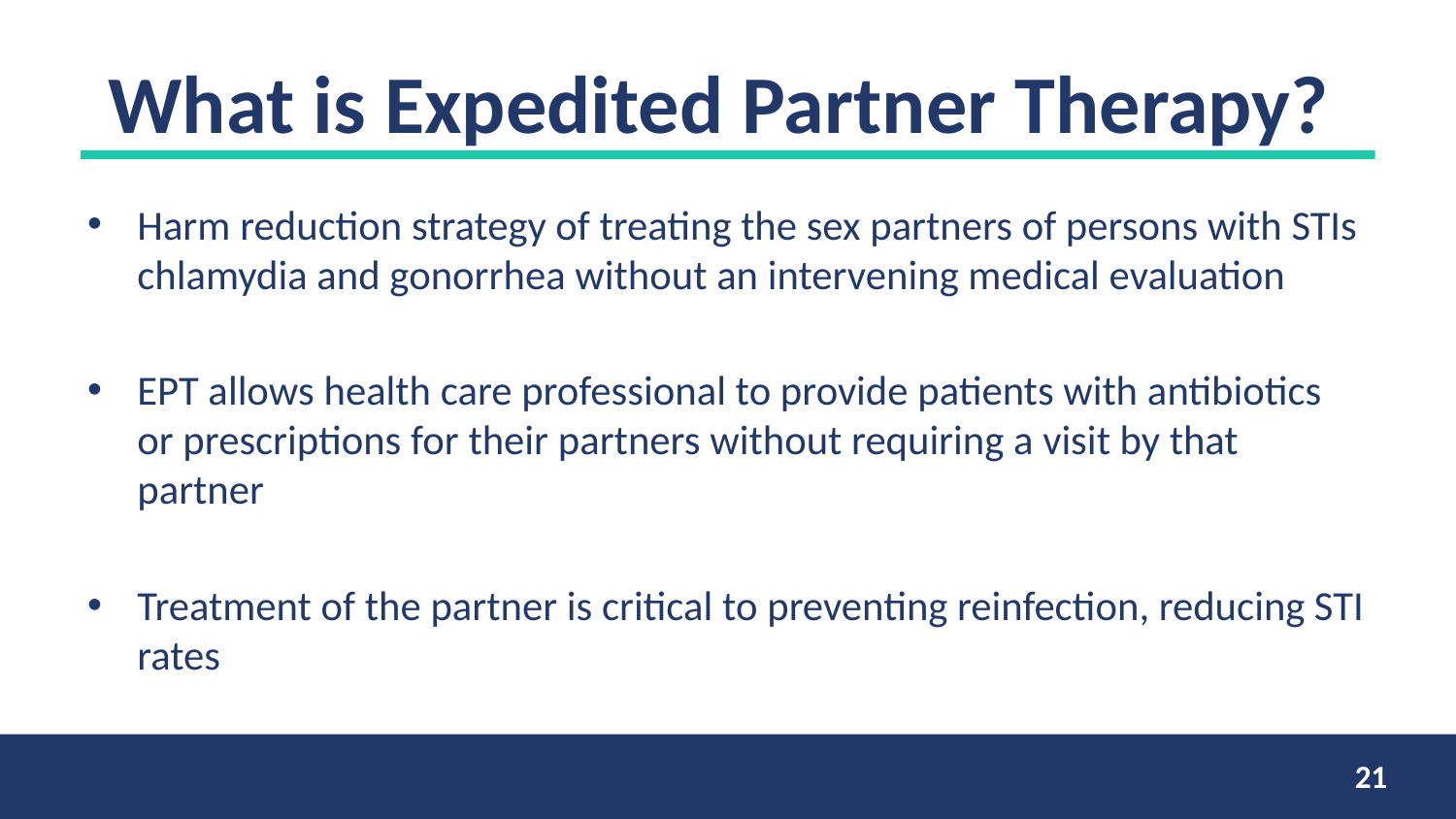

# What is Expedited Partner Therapy?
Harm reduction strategy of treating the sex partners of persons with STIs chlamydia and gonorrhea without an intervening medical evaluation

EPT allows health care professional to provide patients with antibiotics or prescriptions for their partners without requiring a visit by that partner

Treatment of the partner is critical to preventing reinfection, reducing STI rates

21